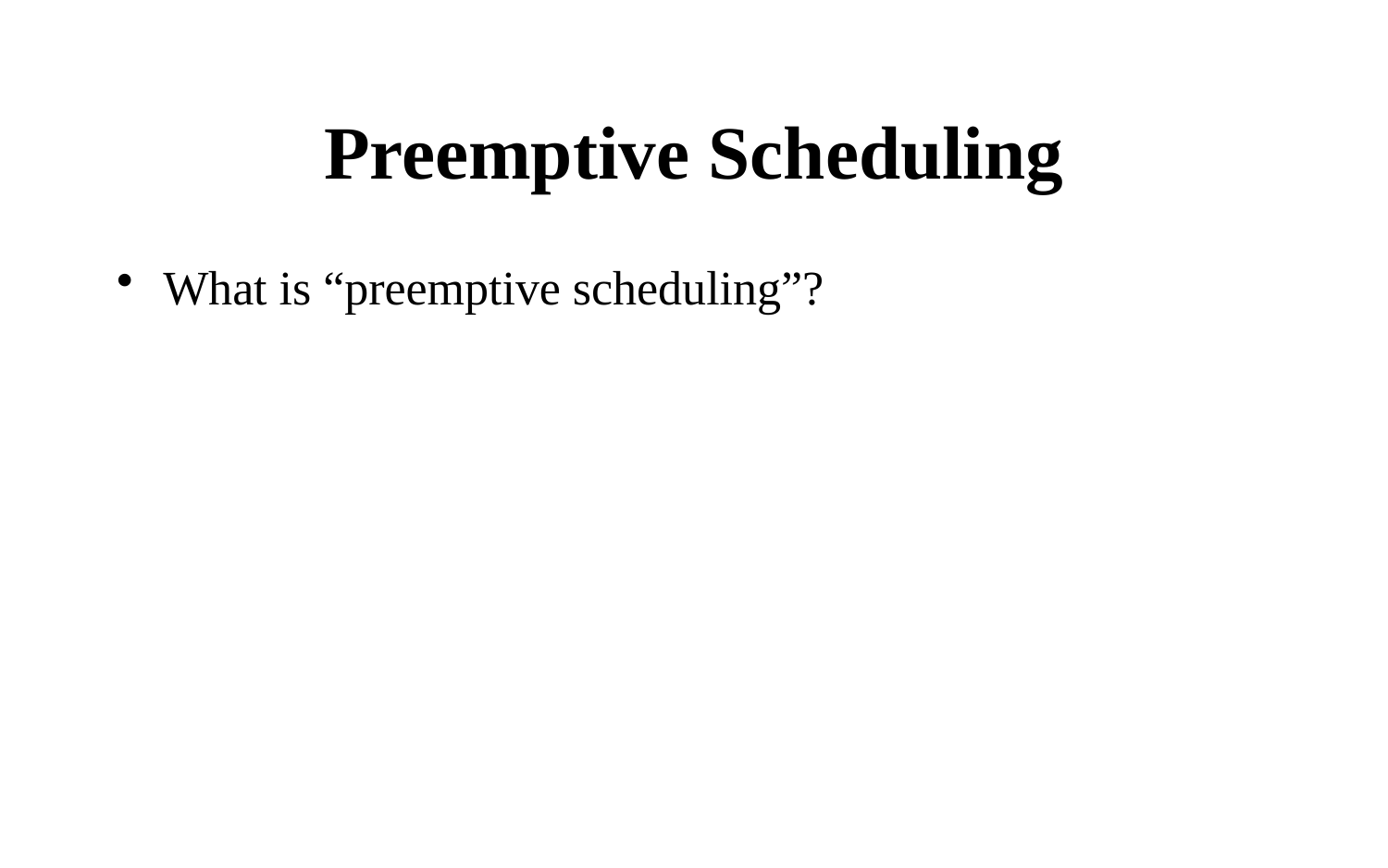

# Preemptive Scheduling
What is “preemptive scheduling”?